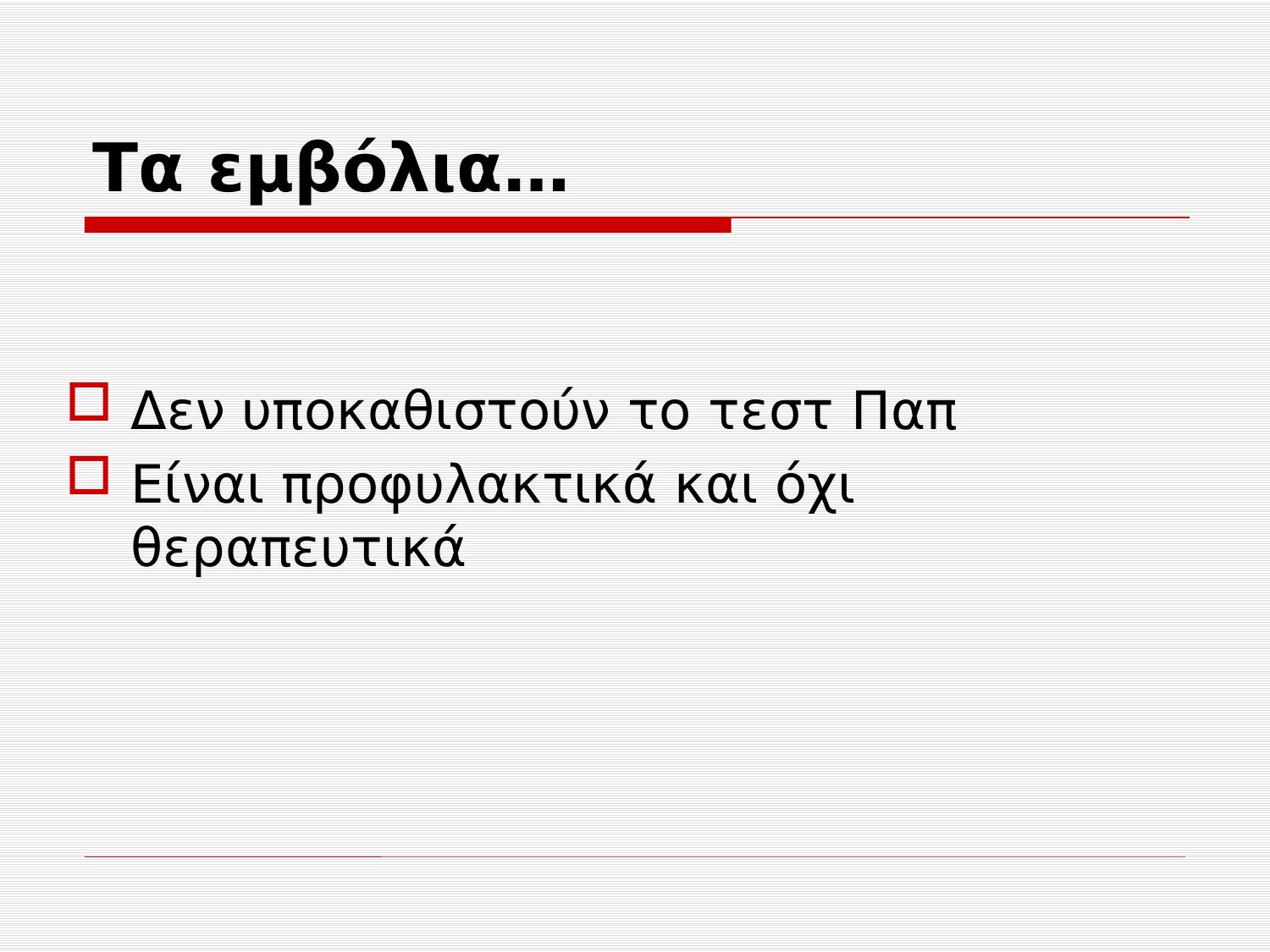

# Τα εμβόλια…

Δεν υποκαθιστούν το τεστ Παπ
Είναι προφυλακτικά και όχι θεραπευτικά